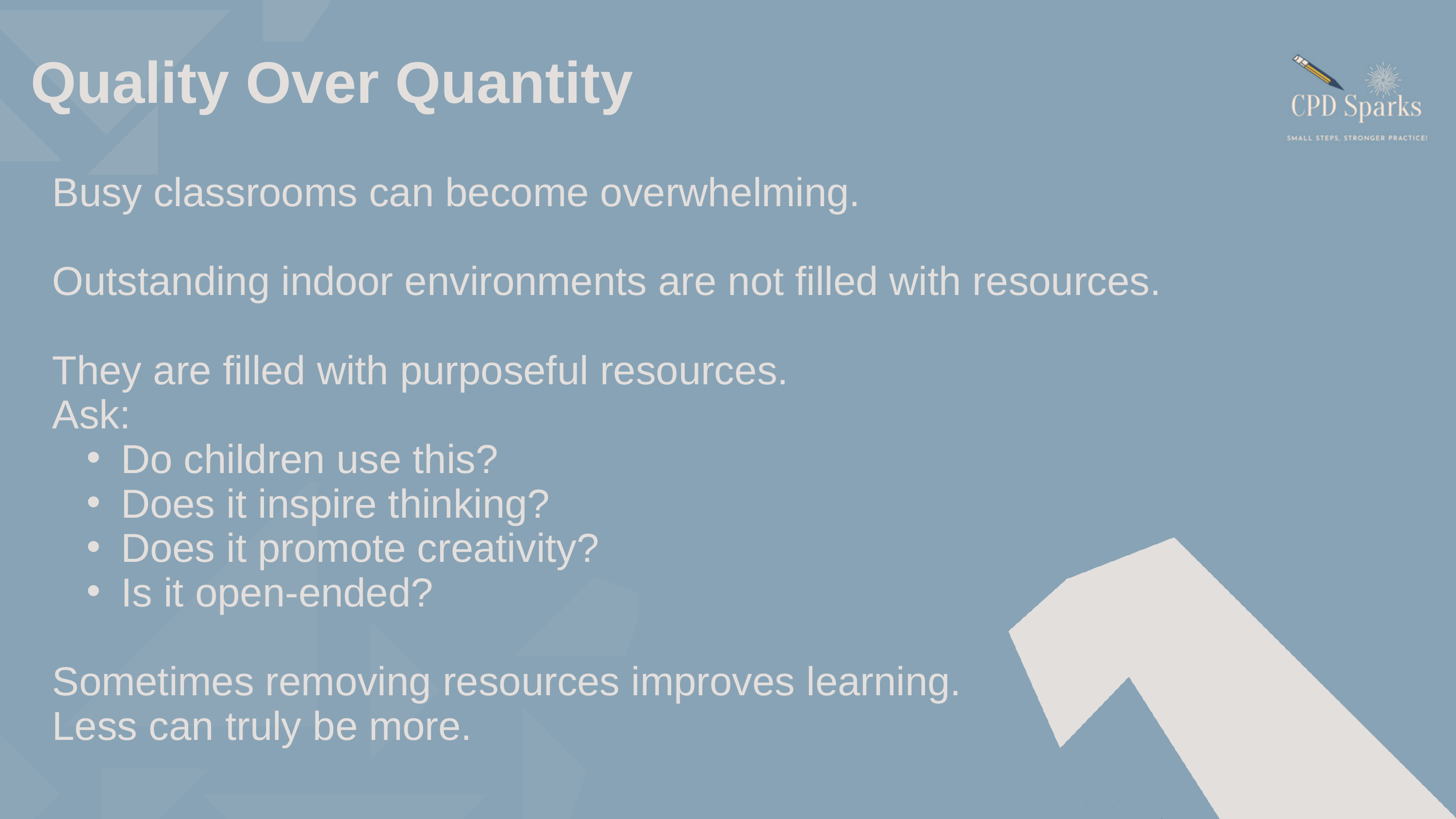

Quality Over Quantity
Busy classrooms can become overwhelming.

Outstanding indoor environments are not filled with resources.

They are filled with purposeful resources.
Ask:
Do children use this?
Does it inspire thinking?
Does it promote creativity?
Is it open-ended?

Sometimes removing resources improves learning.
Less can truly be more.